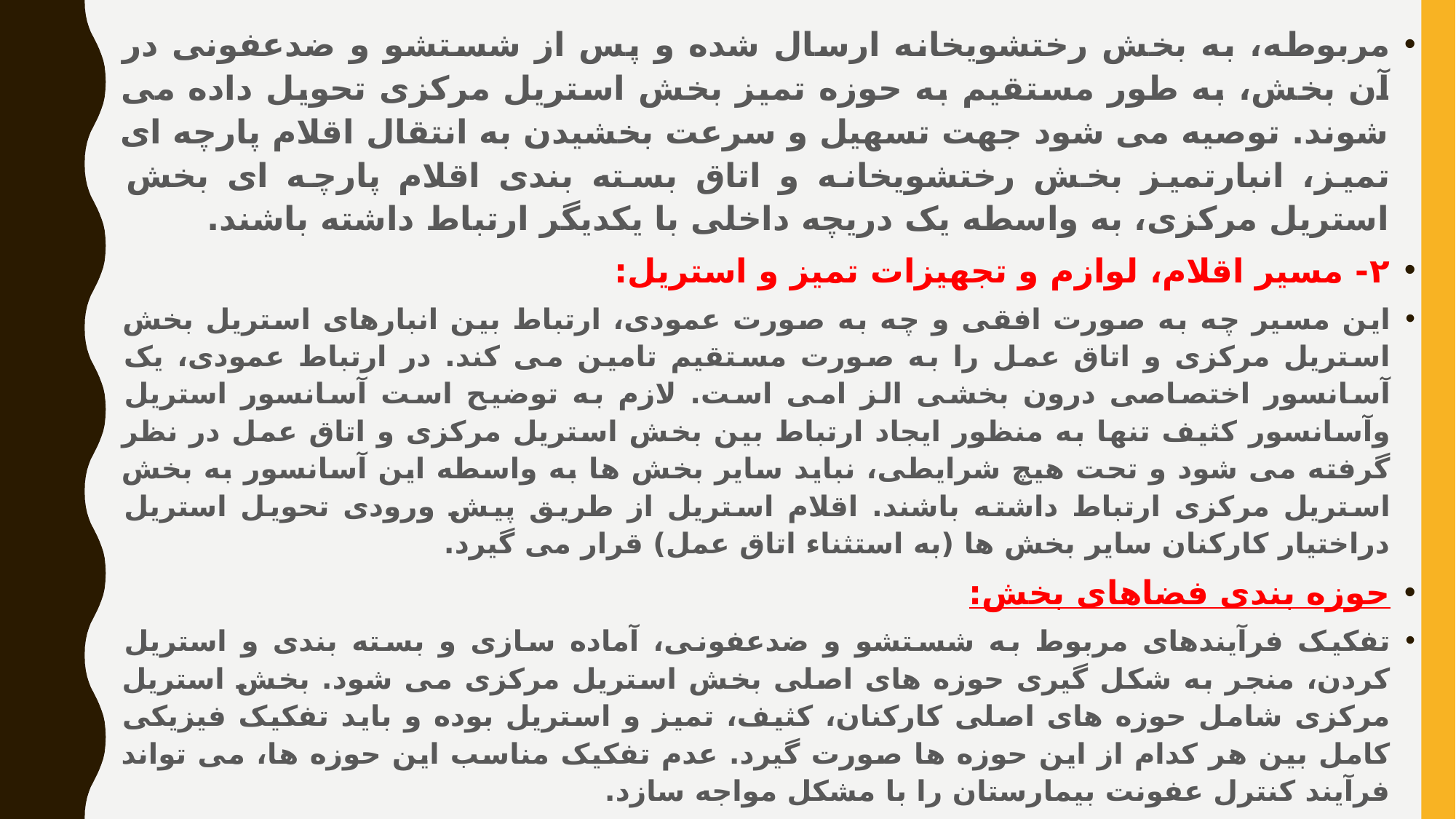

مربوطه، به بخش رختشویخانه ارسال شده و پس از شستشو و ضدعفونی در آن بخش، به طور مستقیم به حوزه تمیز بخش استریل مرکزی تحویل داده می شوند. توصیه می شود جهت تسهیل و سرعت بخشیدن به انتقال اقلام پارچه ای تمیز، انبارتمیز بخش رختشویخانه و اتاق بسته بندی اقلام پارچه ای بخش استریل مرکزی، به واسطه یک دریچه داخلی با یکدیگر ارتباط داشته باشند.
۲- مسیر اقلام، لوازم و تجهیزات تمیز و استریل:
این مسیر چه به صورت افقی و چه به صورت عمودی، ارتباط بین انبارهای استریل بخش استریل مرکزی و اتاق عمل را به صورت مستقیم تامین می کند. در ارتباط عمودی، یک آسانسور اختصاصی درون بخشی الز امی است. لازم به توضیح است آسانسور استریل وآسانسور کثیف تنها به منظور ایجاد ارتباط بین بخش استریل مرکزی و اتاق عمل در نظر گرفته می شود و تحت هیچ شرایطی، نباید سایر بخش ها به واسطه این آسانسور به بخش استریل مرکزی ارتباط داشته باشند. اقلام استریل از طریق پیش ورودی تحویل استریل دراختیار کارکنان سایر بخش ها (به استثناء اتاق عمل) قرار می گیرد.
حوزه بندی فضاهای بخش:
تفکیک فرآیندهای مربوط به شستشو و ضدعفونی، آماده سازی و بسته بندی و استریل کردن، منجر به شکل گیری حوزه های اصلی بخش استریل مرکزی می شود. بخش استریل مرکزی شامل حوزه های اصلی کارکنان، کثیف، تمیز و استریل بوده و باید تفکیک فیزیکی کامل بین هر کدام از این حوزه ها صورت گیرد. عدم تفکیک مناسب این حوزه ها، می تواند فرآیند کنترل عفونت بیمارستان را با مشکل مواجه سازد.